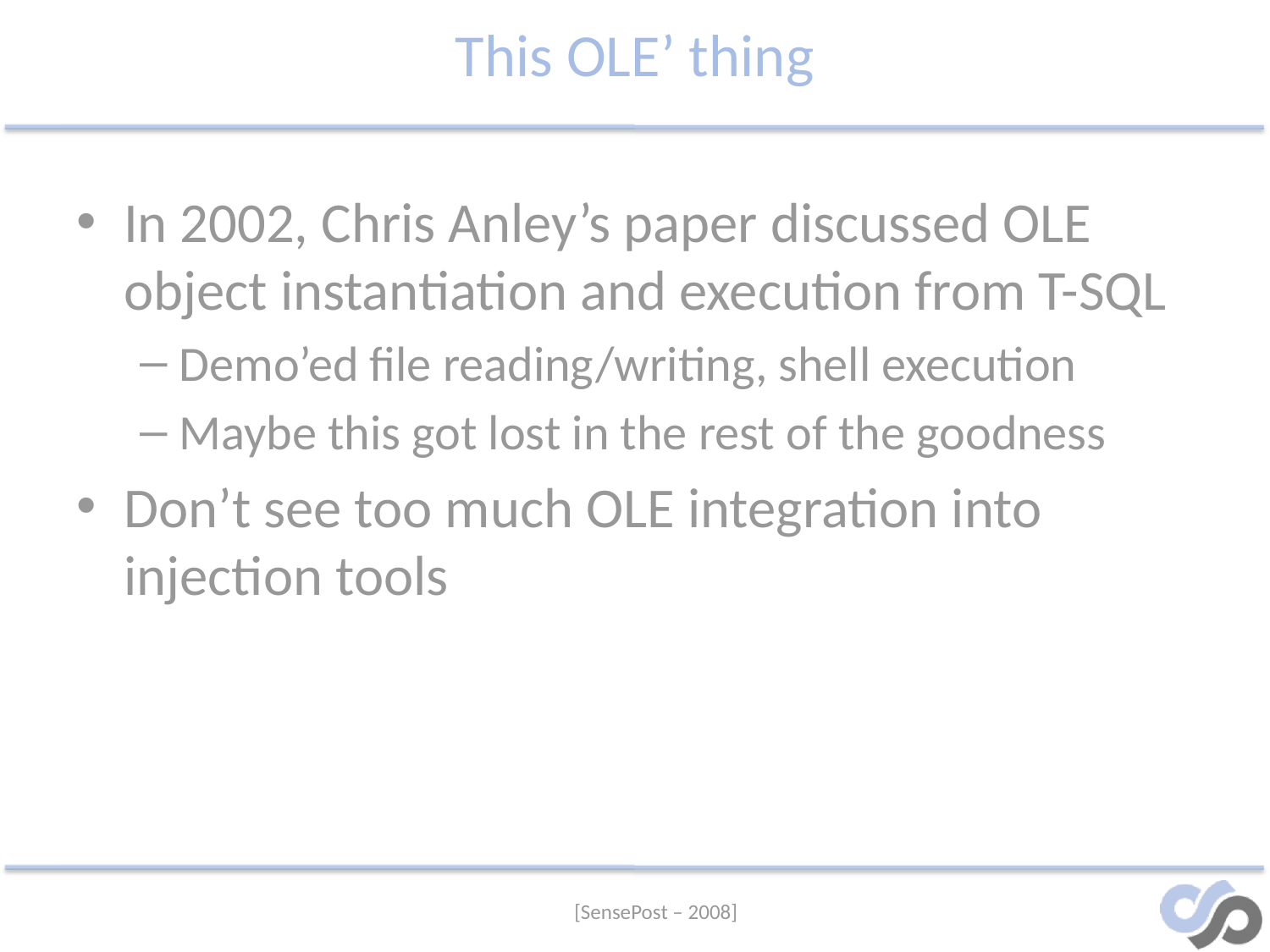

# This OLE’ thing
In 2002, Chris Anley’s paper discussed OLE object instantiation and execution from T-SQL
Demo’ed file reading/writing, shell execution
Maybe this got lost in the rest of the goodness
Don’t see too much OLE integration into injection tools